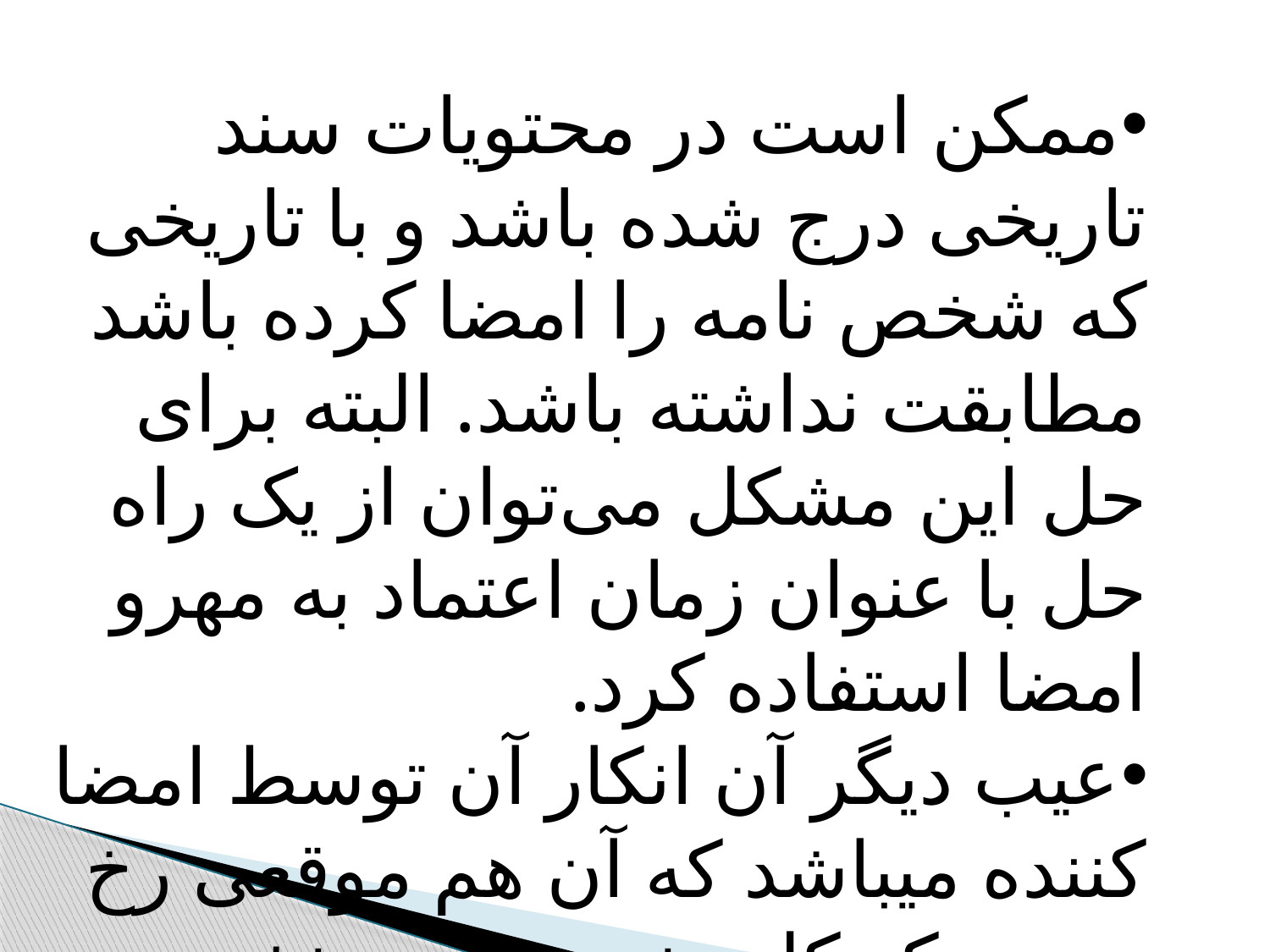

ممکن است در محتویات سند تاریخی درج شده باشد و با تاریخی که شخص نامه را امضا کرده باشد مطابقت نداشته باشد. البته برای حل این مشکل می‌توان از یک راه حل با عنوان زمان اعتماد به مهرو امضا استفاده کرد.
عیب دیگر آن انکار آن توسط امضا کننده میباشد که آن هم موقعی رخ میدهد که کلید خصوصی مخفی شده باشد.